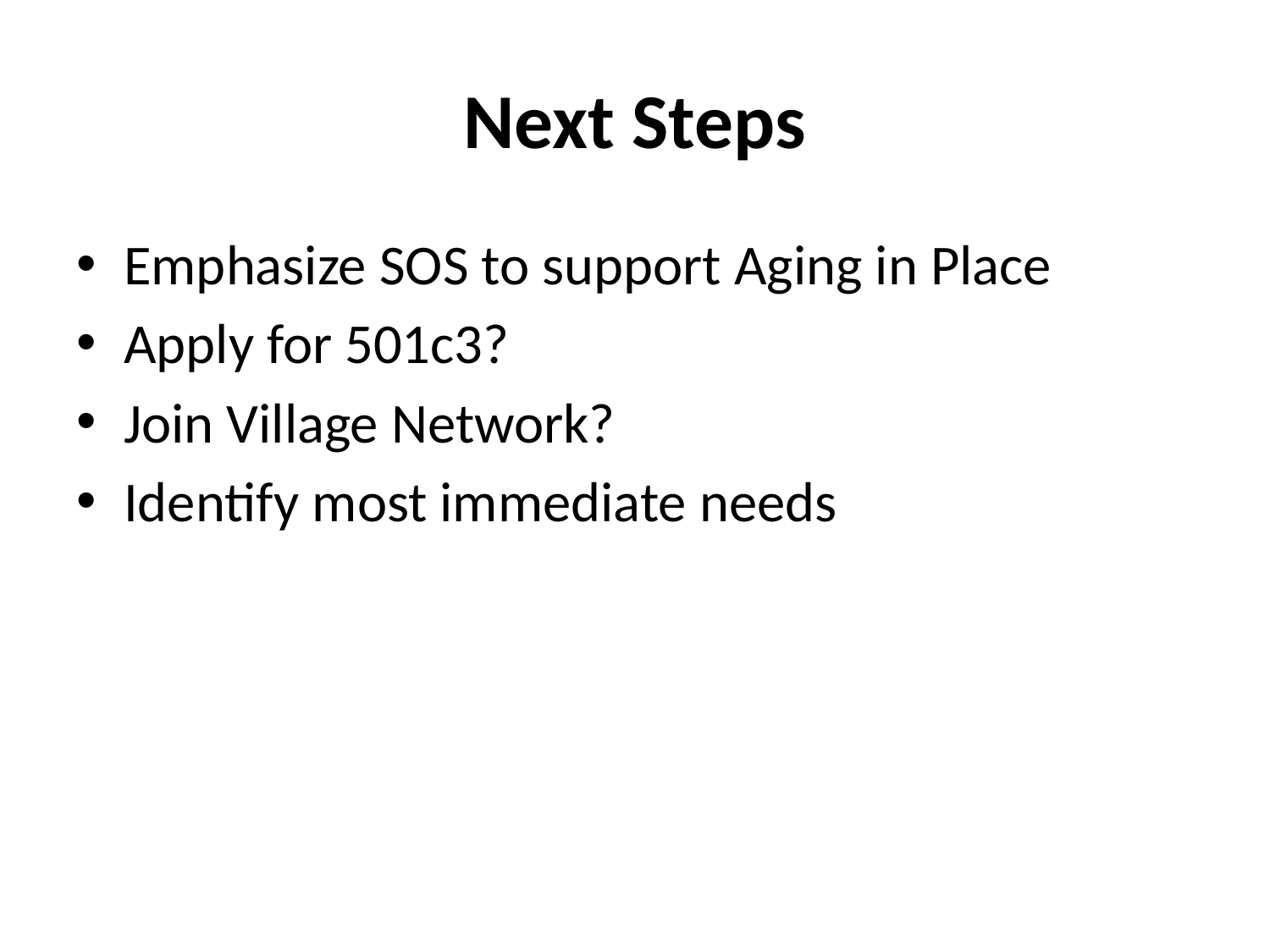

# Next Steps
Emphasize SOS to support Aging in Place
Apply for 501c3?
Join Village Network?
Identify most immediate needs